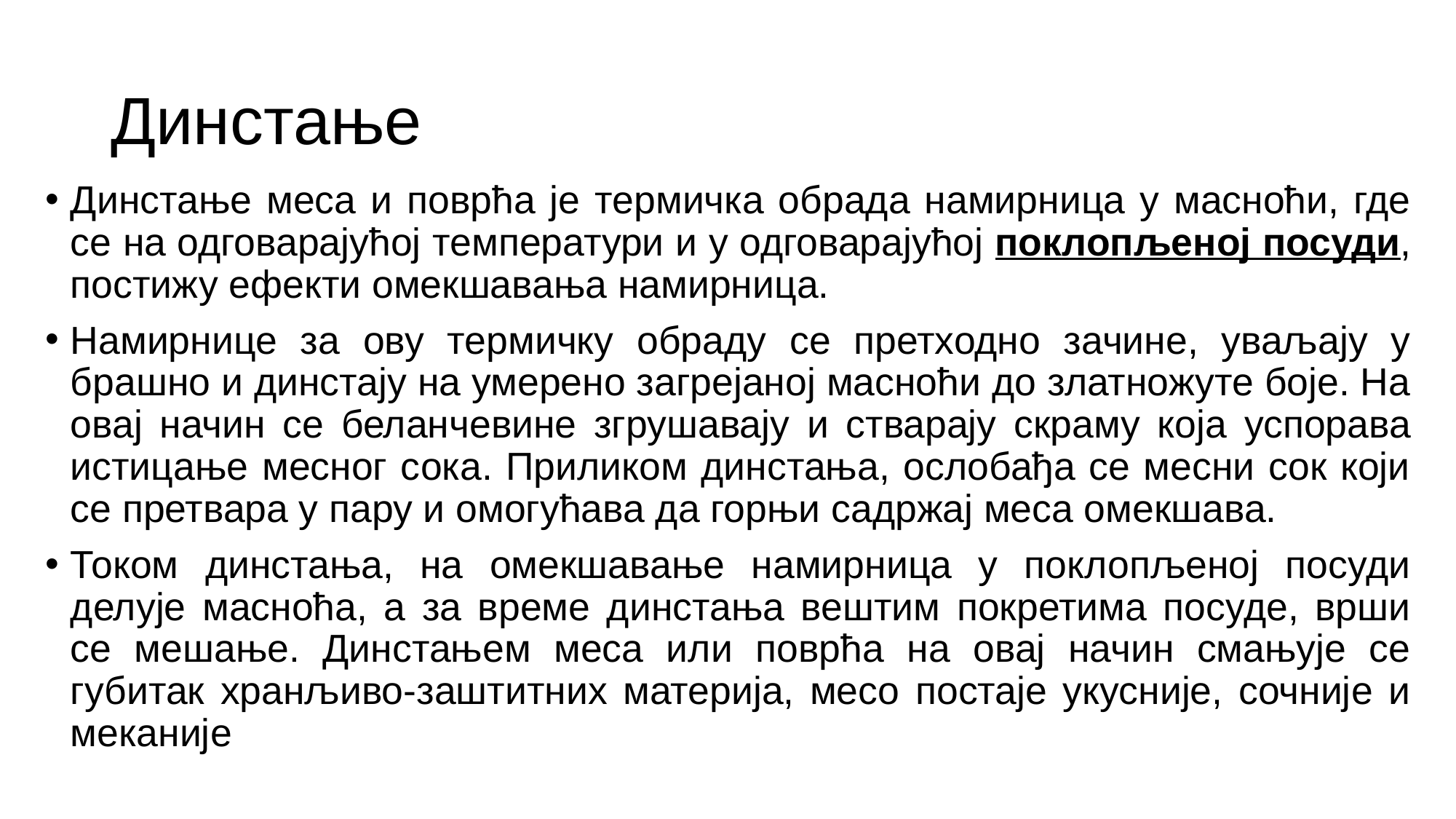

# Динстање
Динстање меса и поврћа је термичка обрада намирница у масноћи, где се на одговарајућој температури и у одговарајућој поклопљеној посуди, постижу ефекти омекшавања намирница.
Намирнице за ову термичку обраду се претходно зачине, уваљају у брашно и динстају на умерено загрејаној масноћи до златножуте боје. На овај начин се беланчевине згрушавају и стварају скраму која успорава истицање месног сока. Приликом динстања, ослобађа се месни сок који се претвара у пару и омогућава да горњи садржај меса омекшава.
Током динстања, на омекшавање намирница у поклопљеној посуди делује масноћа, а за време динстања вештим покретима посуде, врши се мешање. Динстањем меса или поврћа на овај начин смањује се губитак хранљиво-заштитних материја, месо постаје укусније, сочније и меканије